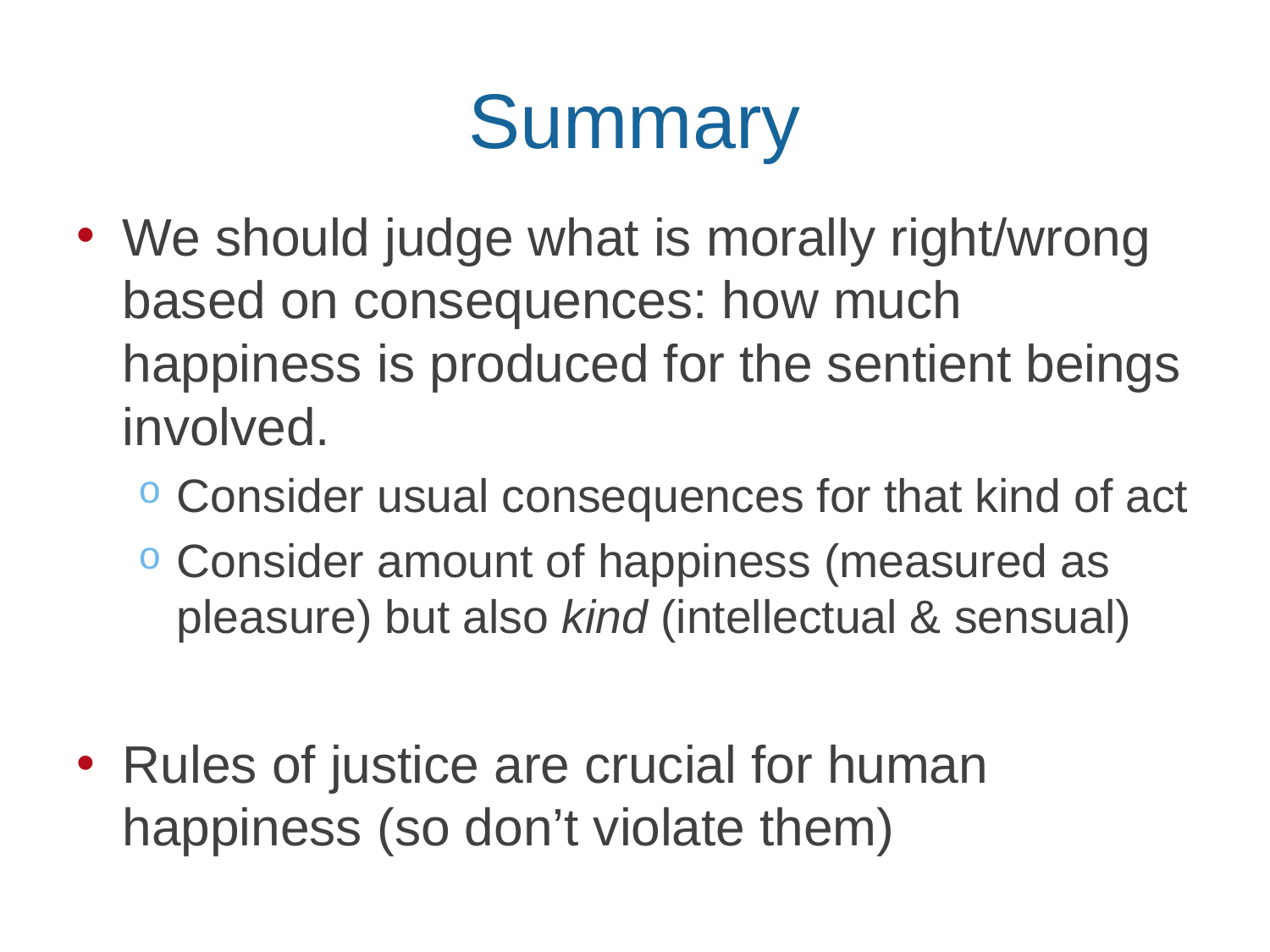

# Summary
We should judge what is morally right/wrong based on consequences: how much happiness is produced for the sentient beings involved.
Consider usual consequences for that kind of act
Consider amount of happiness (measured as pleasure) but also kind (intellectual & sensual)

Rules of justice are crucial for human happiness (so don’t violate them)